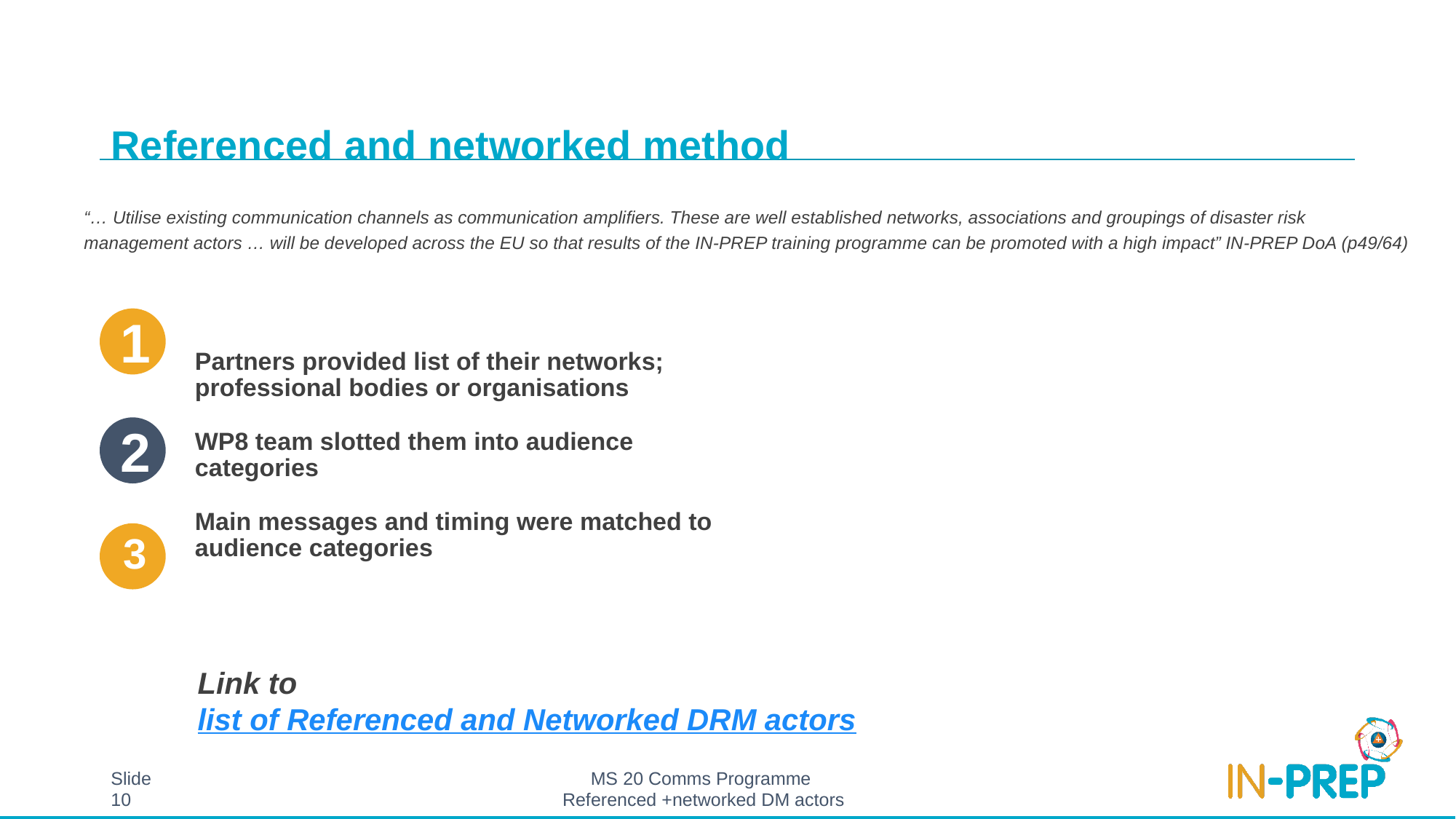

# Referenced and networked method
“… Utilise existing communication channels as communication amplifiers. These are well established networks, associations and groupings of disaster risk management actors … will be developed across the EU so that results of the IN-PREP training programme can be promoted with a high impact” IN-PREP DoA (p49/64)

1
Partners provided list of their networks; professional bodies or organisations

WP8 team slotted them into audience categories

Main messages and timing were matched to audience categories

2
3

Link to list of Referenced and Networked DRM actors
Slide 10
MS 20 Comms Programme
Referenced +networked DM actors